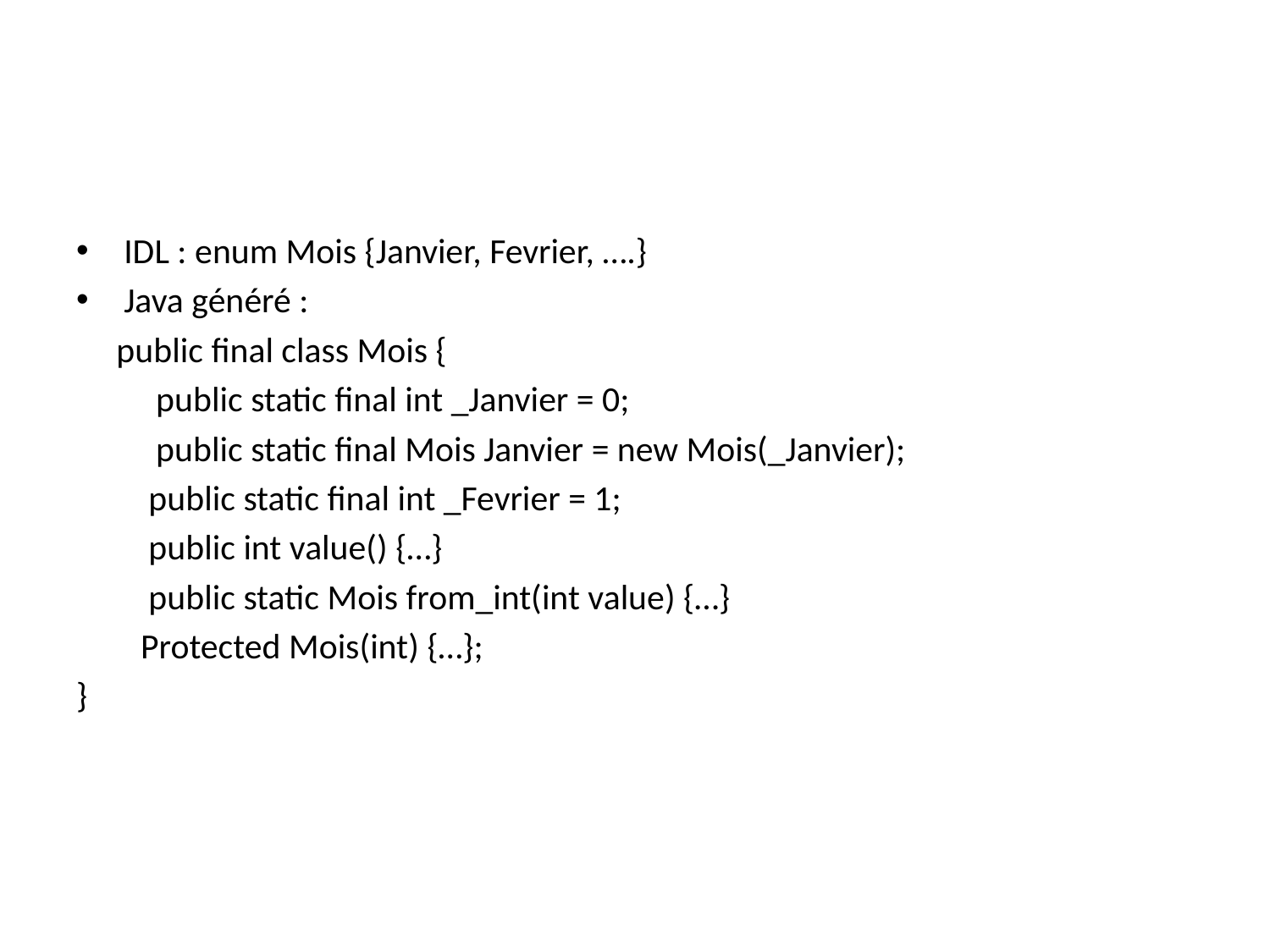

#
IDL : enum Mois {Janvier, Fevrier, ….}
Java généré :
     public final class Mois {
	    public static final int _Janvier = 0;
	    public static final Mois Janvier = new Mois(_Janvier);
         public static final int _Fevrier = 1;
         public int value() {…}
         public static Mois from_int(int value) {…}
        Protected Mois(int) {…};
}